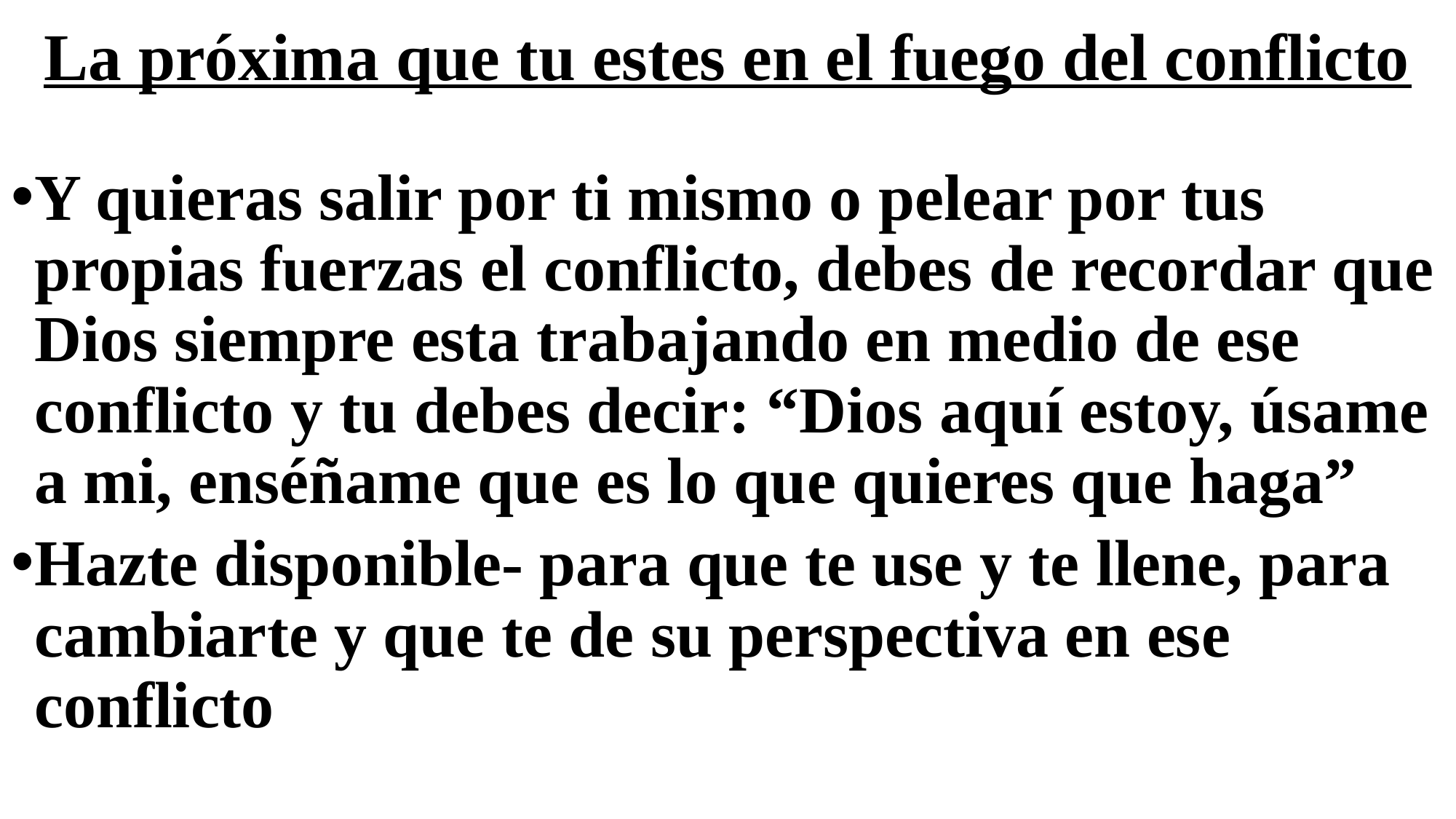

# La próxima que tu estes en el fuego del conflicto
Y quieras salir por ti mismo o pelear por tus propias fuerzas el conflicto, debes de recordar que Dios siempre esta trabajando en medio de ese conflicto y tu debes decir: “Dios aquí estoy, úsame a mi, enséñame que es lo que quieres que haga”
Hazte disponible- para que te use y te llene, para cambiarte y que te de su perspectiva en ese conflicto